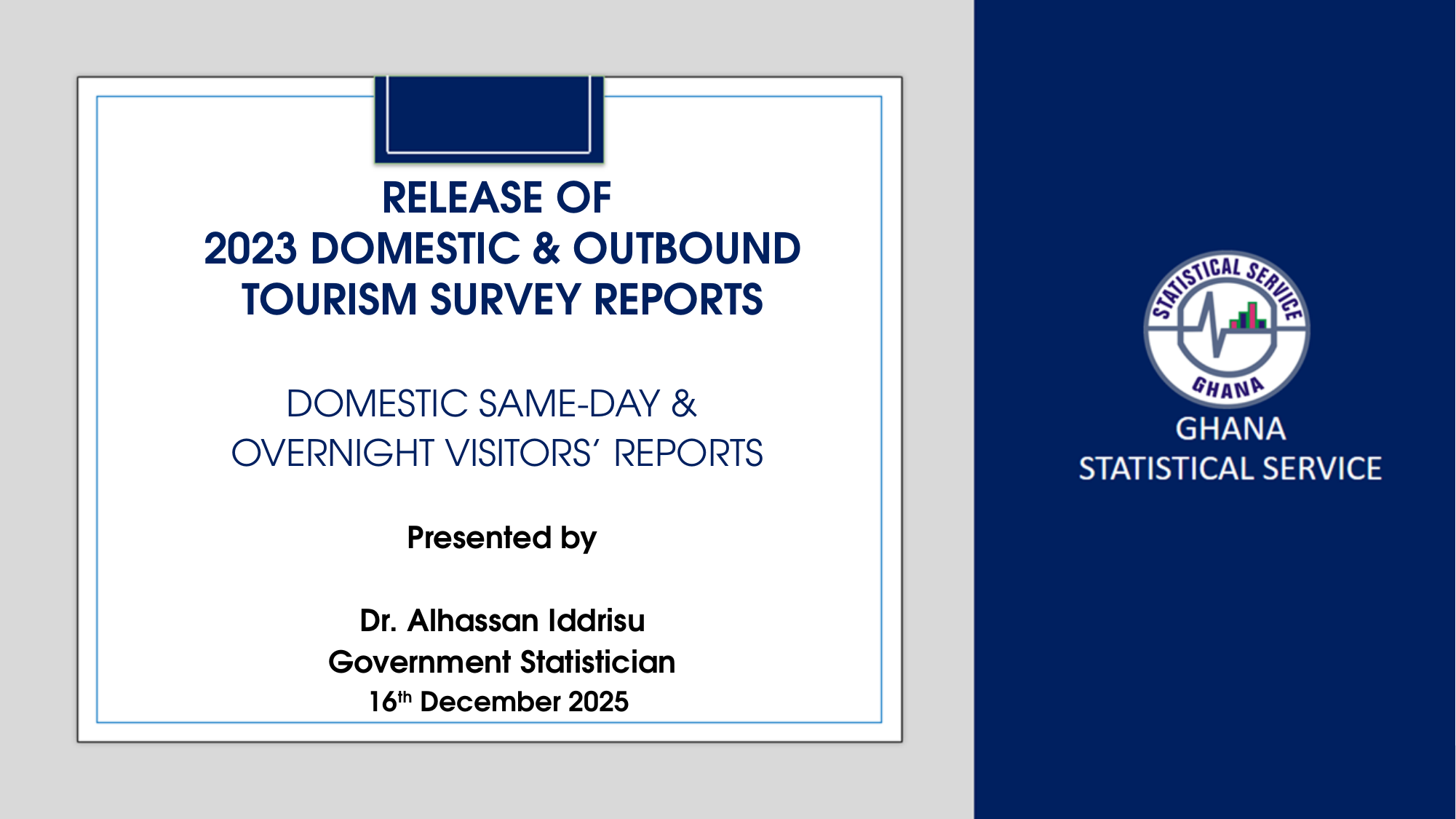

RELEASE OF
2023 DOMESTIC & OUTBOUND TOURISM SURVEY REPORTS
DOMESTIC SAME-DAY &
 OVERNIGHT VISITORS’ REPORTS
Presented by

Dr. Alhassan Iddrisu
Government Statistician
16th December 2025